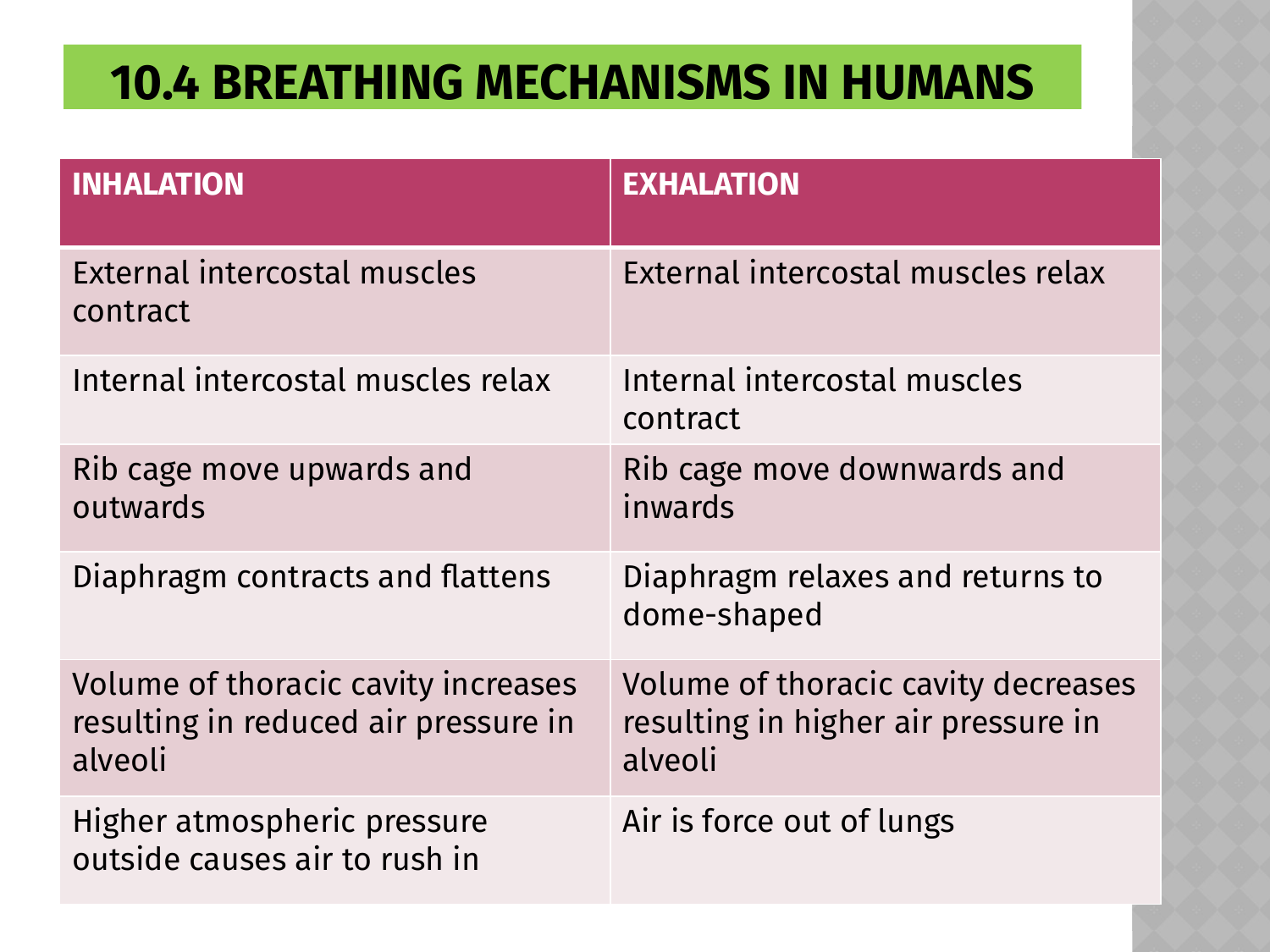

# 10.4 BREATHING MECHANISMS IN HUMANs
| INHALATION | EXHALATION |
| --- | --- |
| External intercostal muscles contract | External intercostal muscles relax |
| Internal intercostal muscles relax | Internal intercostal muscles contract |
| Rib cage move upwards and outwards | Rib cage move downwards and inwards |
| Diaphragm contracts and flattens | Diaphragm relaxes and returns to dome-shaped |
| Volume of thoracic cavity increases resulting in reduced air pressure in alveoli | Volume of thoracic cavity decreases resulting in higher air pressure in alveoli |
| Higher atmospheric pressure outside causes air to rush in | Air is force out of lungs |